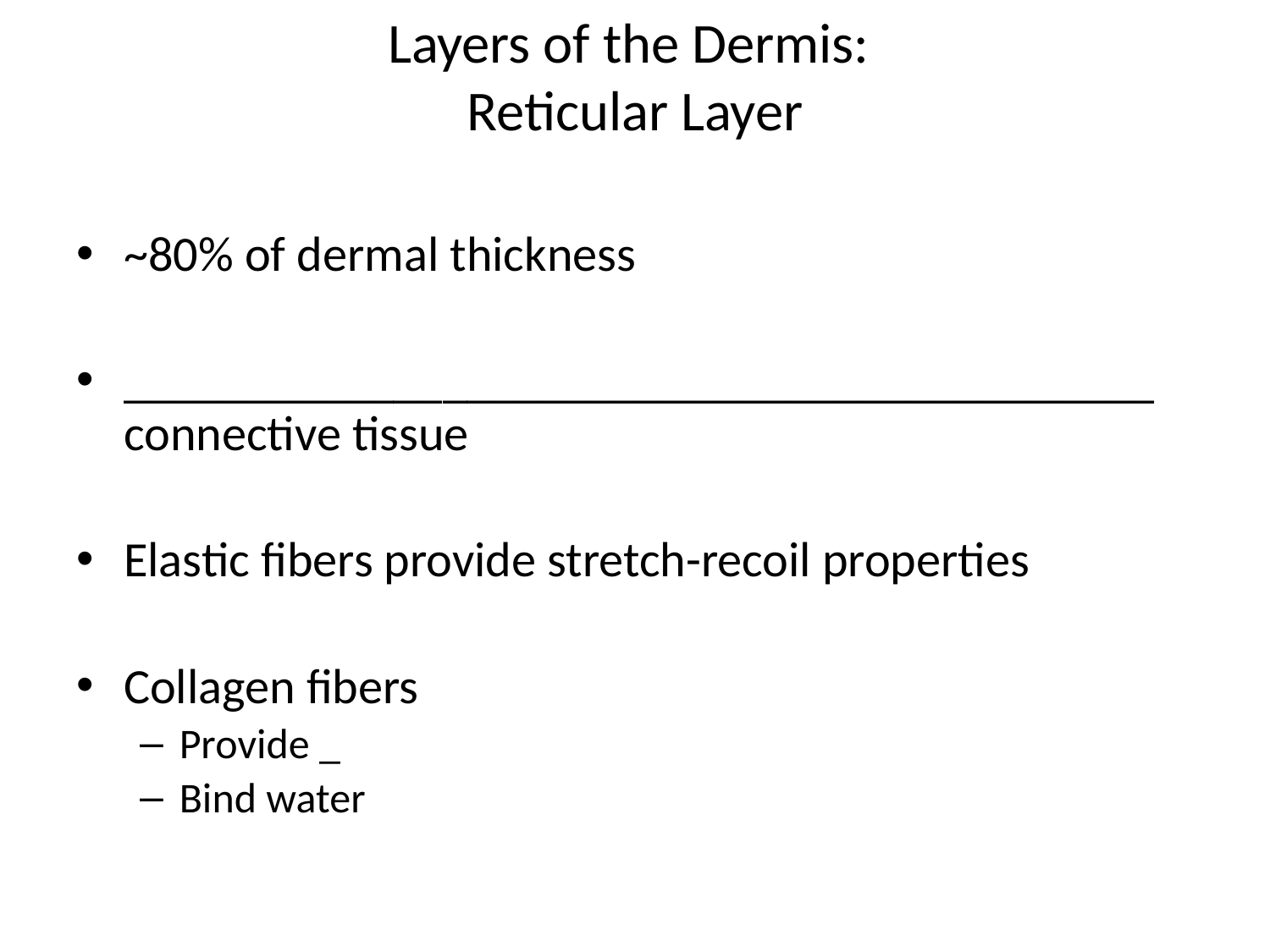

# Layers of the Dermis: Reticular Layer
~80% of dermal thickness

__________________________________________ connective tissue

Elastic fibers provide stretch-recoil properties

Collagen fibers
Provide _
Bind water